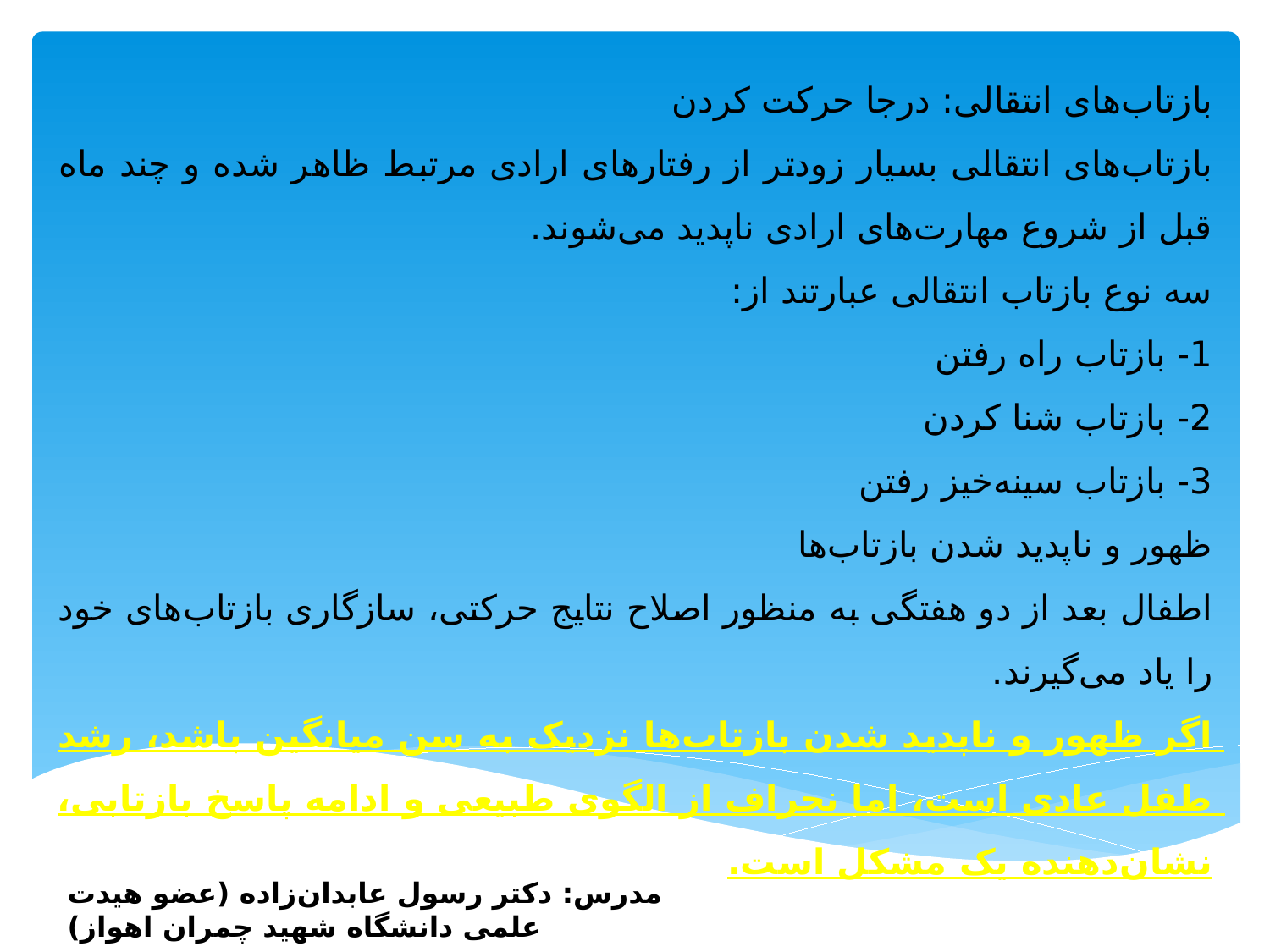

بازتاب‌های انتقالی: درجا حرکت کردن
بازتاب‌های انتقالی بسیار زودتر از رفتارهای ارادی مرتبط ظاهر شده و چند ماه قبل از شروع مهارت‌های ارادی ناپدید می‌شوند.
سه نوع بازتاب انتقالی عبارتند از:
1- بازتاب راه رفتن
2- بازتاب شنا کردن
3- بازتاب سینه‌خیز رفتن
ظهور و ناپدید شدن بازتاب‌ها
اطفال بعد از دو هفتگی به منظور اصلاح نتایج حرکتی، سازگاری بازتاب‌های خود را یاد می‌گیرند.
اگر ظهور و ناپدید شدن بازتاب‌ها نزدیک به سن میانگین باشد، رشد طفل عادی است، اما نحراف از الگوی طبیعی و ادامه پاسخ بازتابی، نشان‌دهنده یک مشکل است.
مدرس: دکتر رسول عابدان‌زاده (عضو هیدت علمی دانشگاه شهید چمران اهواز)